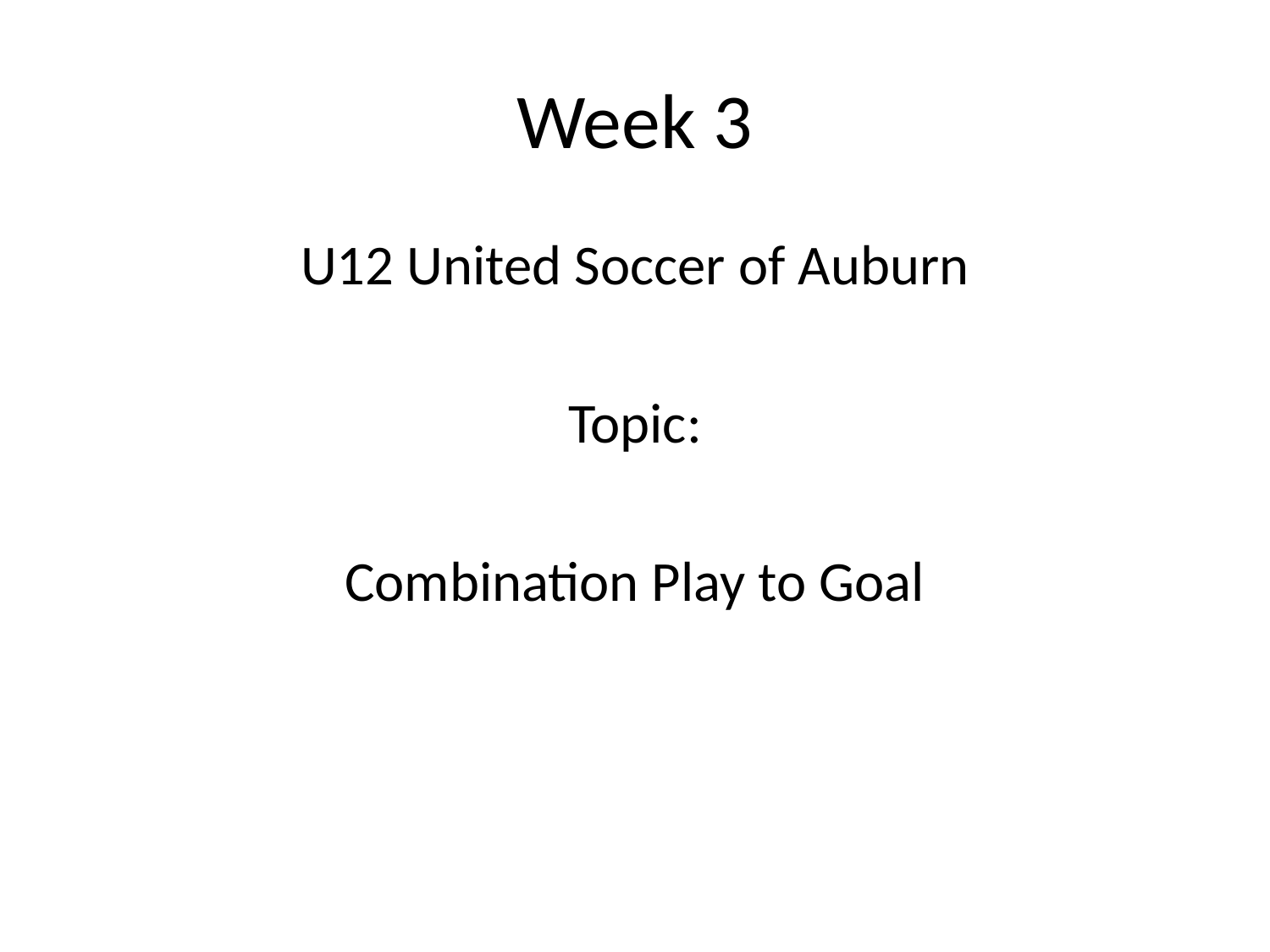

# Week 3
U12 United Soccer of Auburn

Topic:

Combination Play to Goal